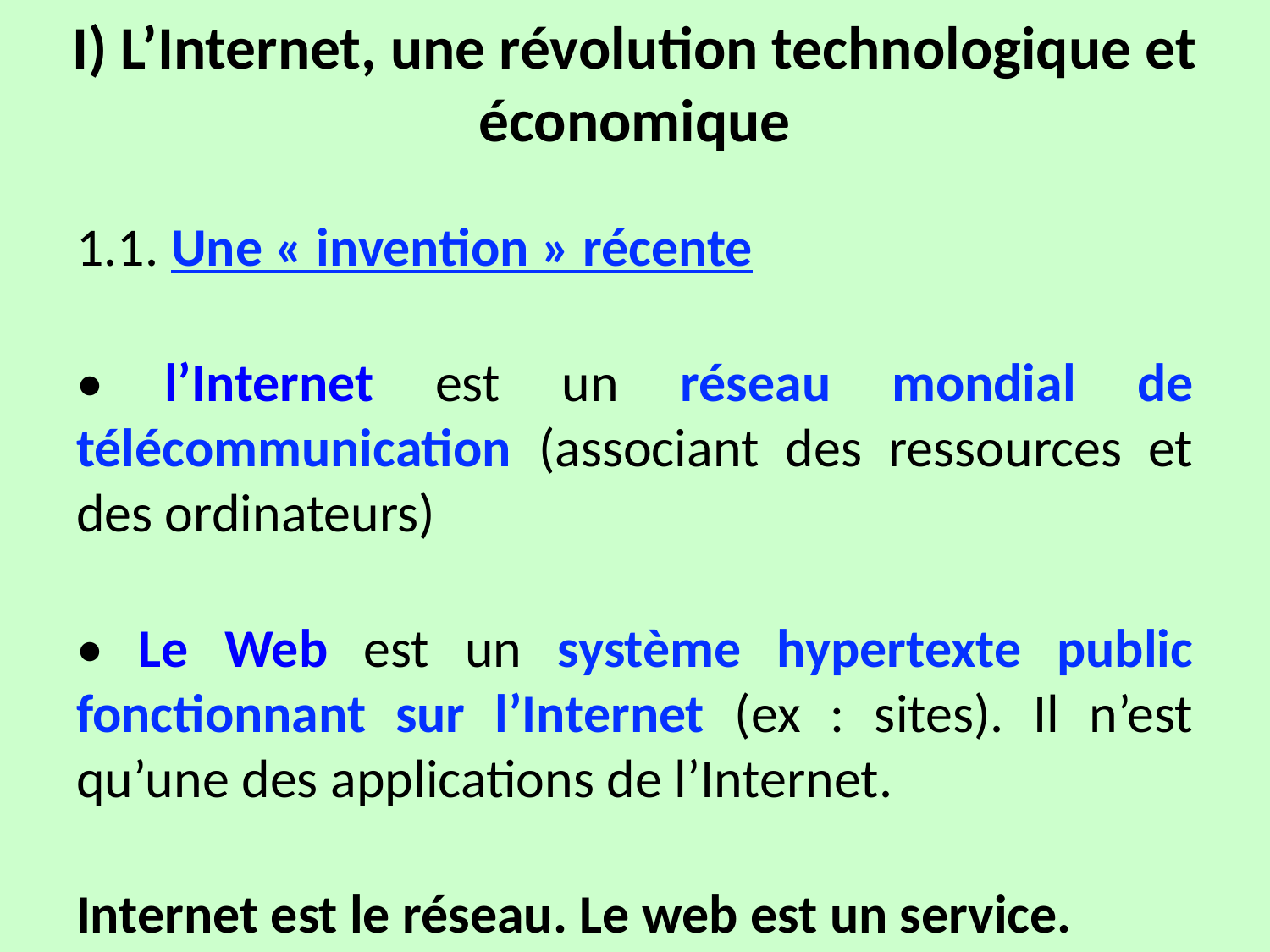

# I) L’Internet, une révolution technologique et économique
1.1. Une « invention » récente

• l’Internet est un réseau mondial de télécommunication (associant des ressources et des ordinateurs)

• Le Web est un système hypertexte public fonctionnant sur l’Internet (ex : sites). Il n’est qu’une des applications de l’Internet.

Internet est le réseau. Le web est un service.